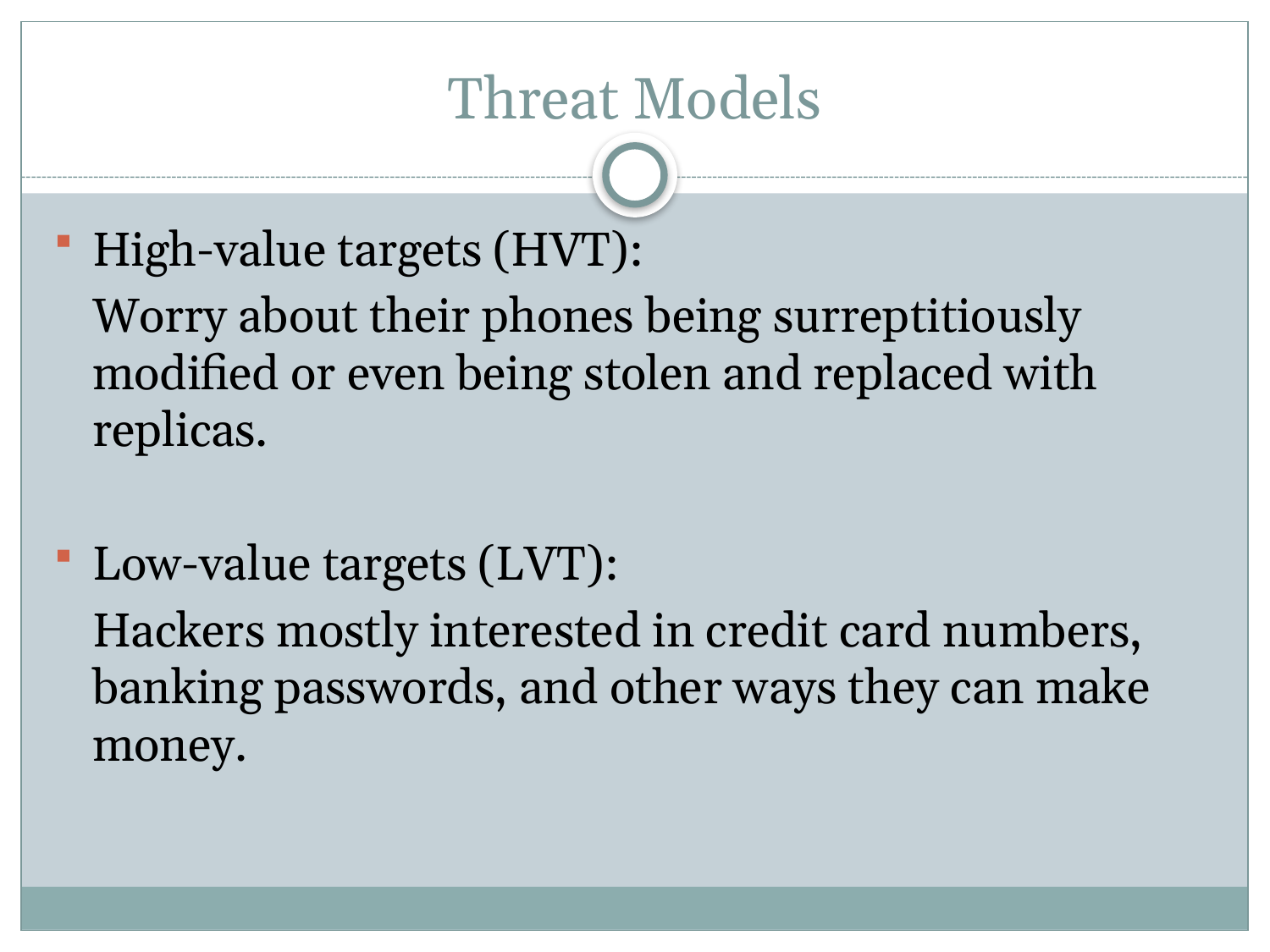

# Threat Models
High-value targets (HVT):
	Worry about their phones being surreptitiously modified or even being stolen and replaced with replicas.

Low-value targets (LVT):
	Hackers mostly interested in credit card numbers, banking passwords, and other ways they can make money.